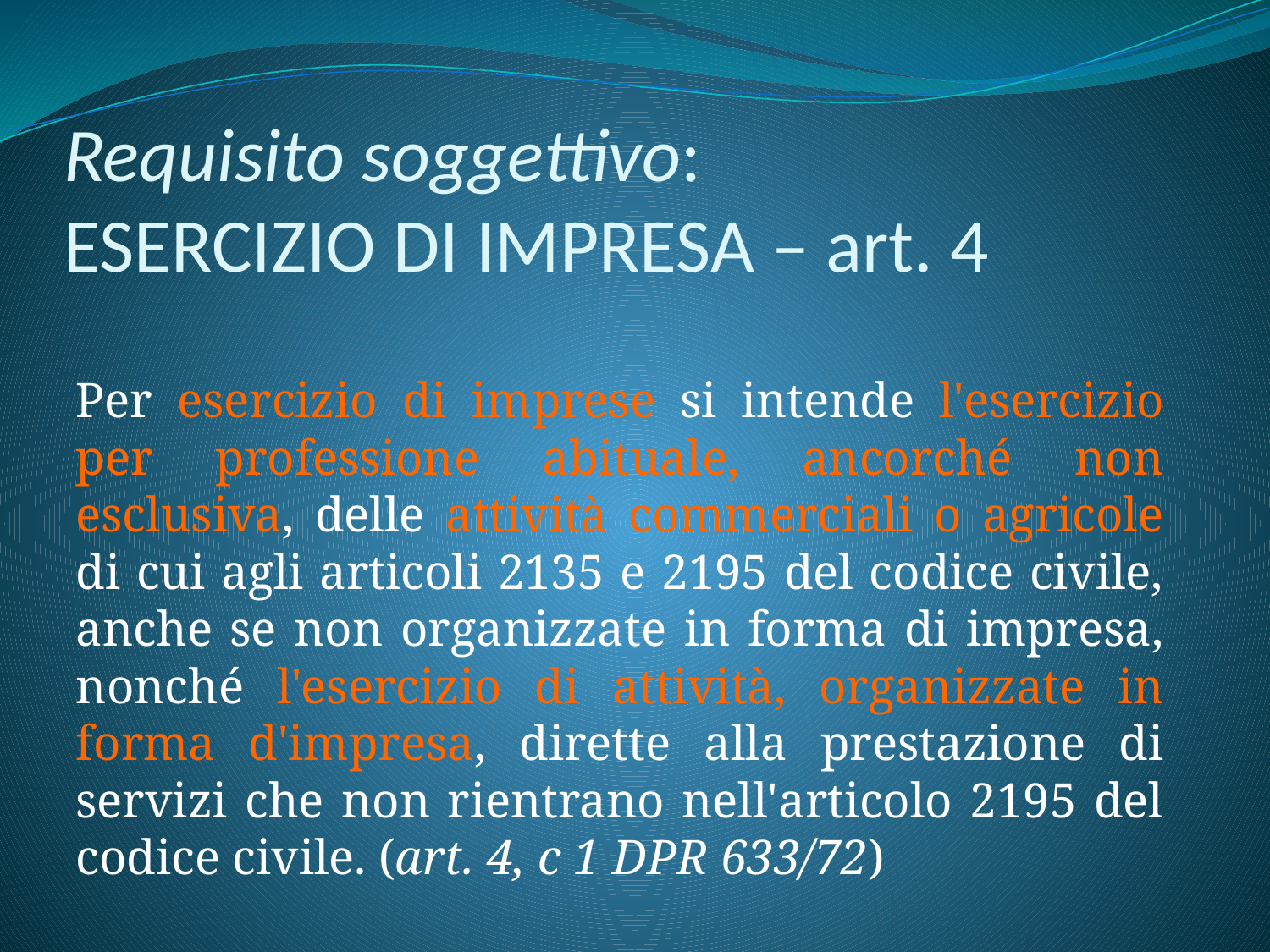

# Requisito soggettivo: ESERCIZIO DI IMPRESA – art. 4
Per esercizio di imprese si intende l'esercizio per professione abituale, ancorché non esclusiva, delle attività commerciali o agricole di cui agli articoli 2135 e 2195 del codice civile, anche se non organizzate in forma di impresa, nonché l'esercizio di attività, organizzate in forma d'impresa, dirette alla prestazione di servizi che non rientrano nell'articolo 2195 del codice civile. (art. 4, c 1 DPR 633/72)